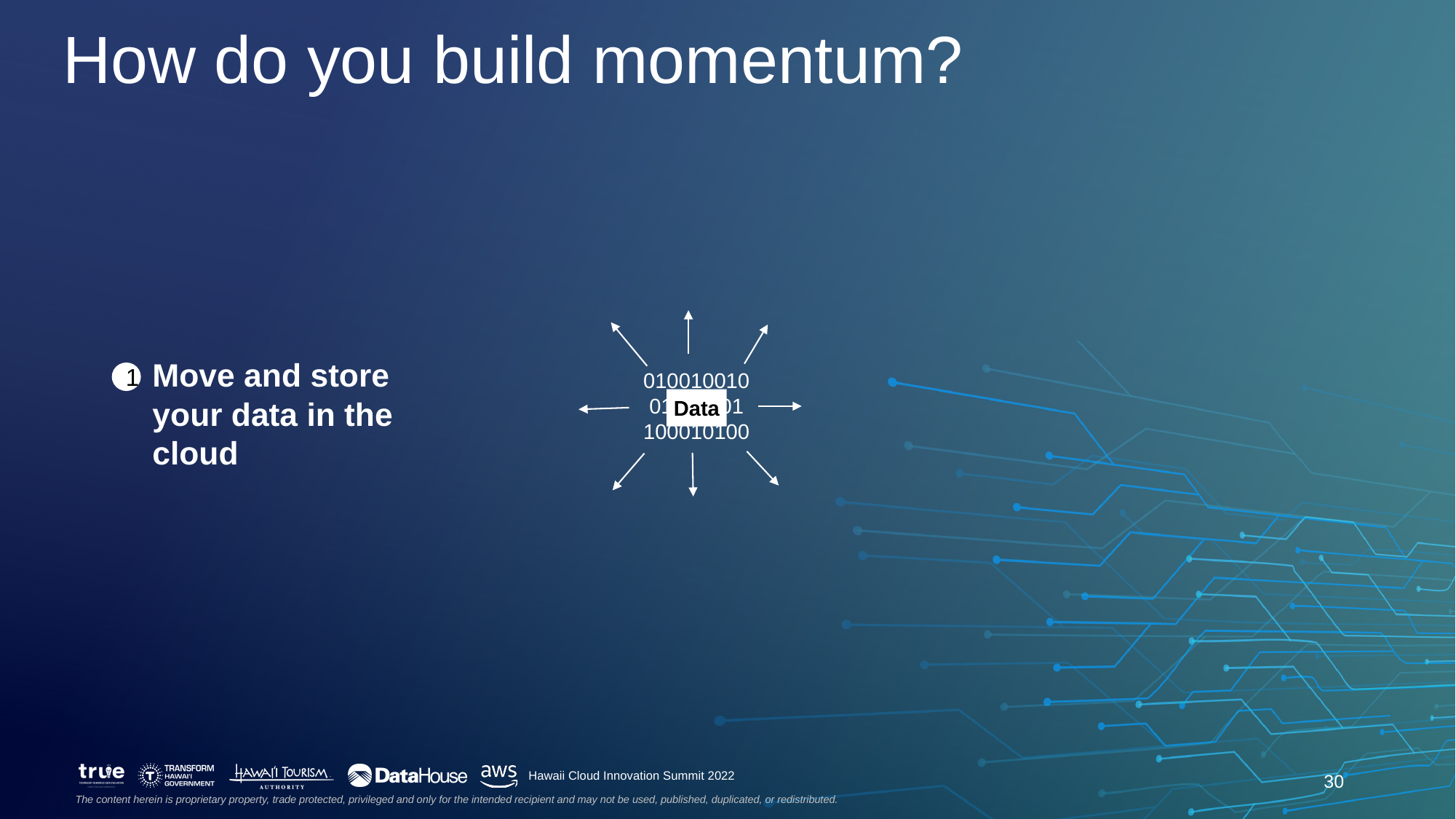

How do you build momentum?
010010010
01010001
100010100
Data
Move and store your data in the cloud
1